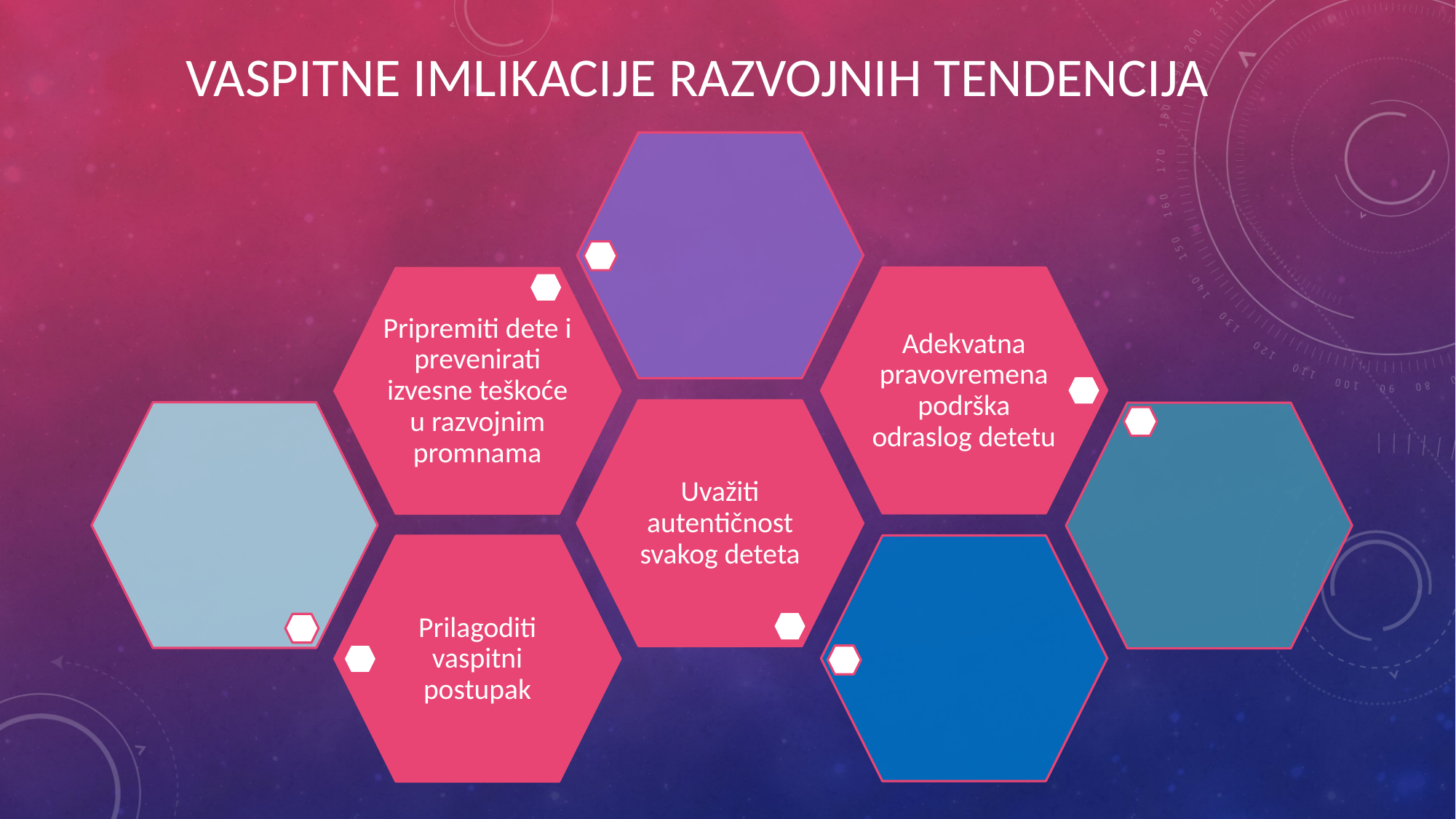

# Vaspitne imlikacije razvojnih tendencija
Prilagoditi vaspitni postupak
Uvažiti autentičnost svakog deteta
Pripremiti dete i prevenirati izvesne teškoće u razvojnim promnama
Adekvatna pravovremena podrška odraslog detetu